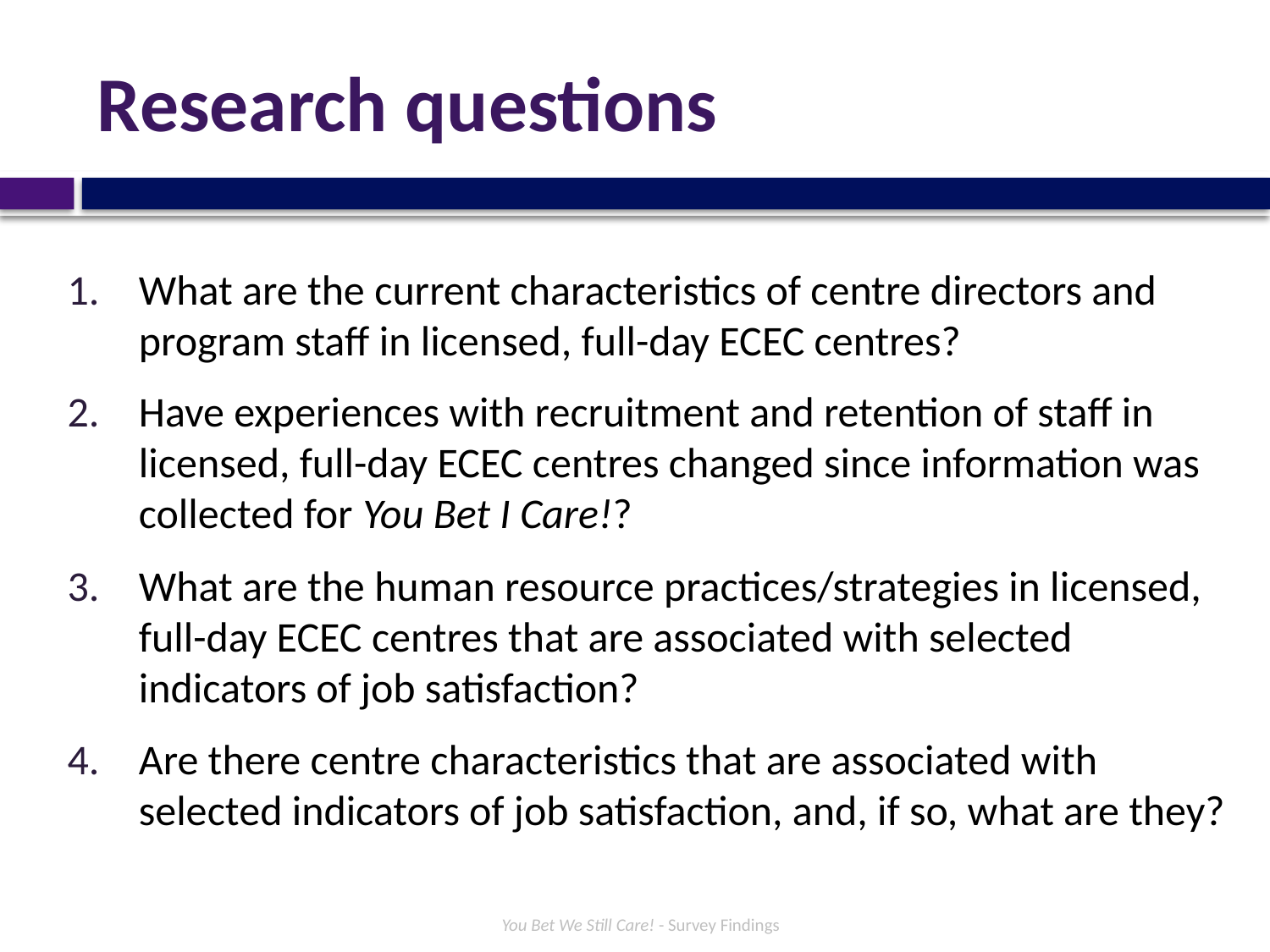

# Research questions
What are the current characteristics of centre directors and program staff in licensed, full-day ECEC centres?
Have experiences with recruitment and retention of staff in licensed, full-day ECEC centres changed since information was collected for You Bet I Care!?
What are the human resource practices/strategies in licensed, full-day ECEC centres that are associated with selected indicators of job satisfaction?
Are there centre characteristics that are associated with selected indicators of job satisfaction, and, if so, what are they?
You Bet We Still Care! - Survey Findings